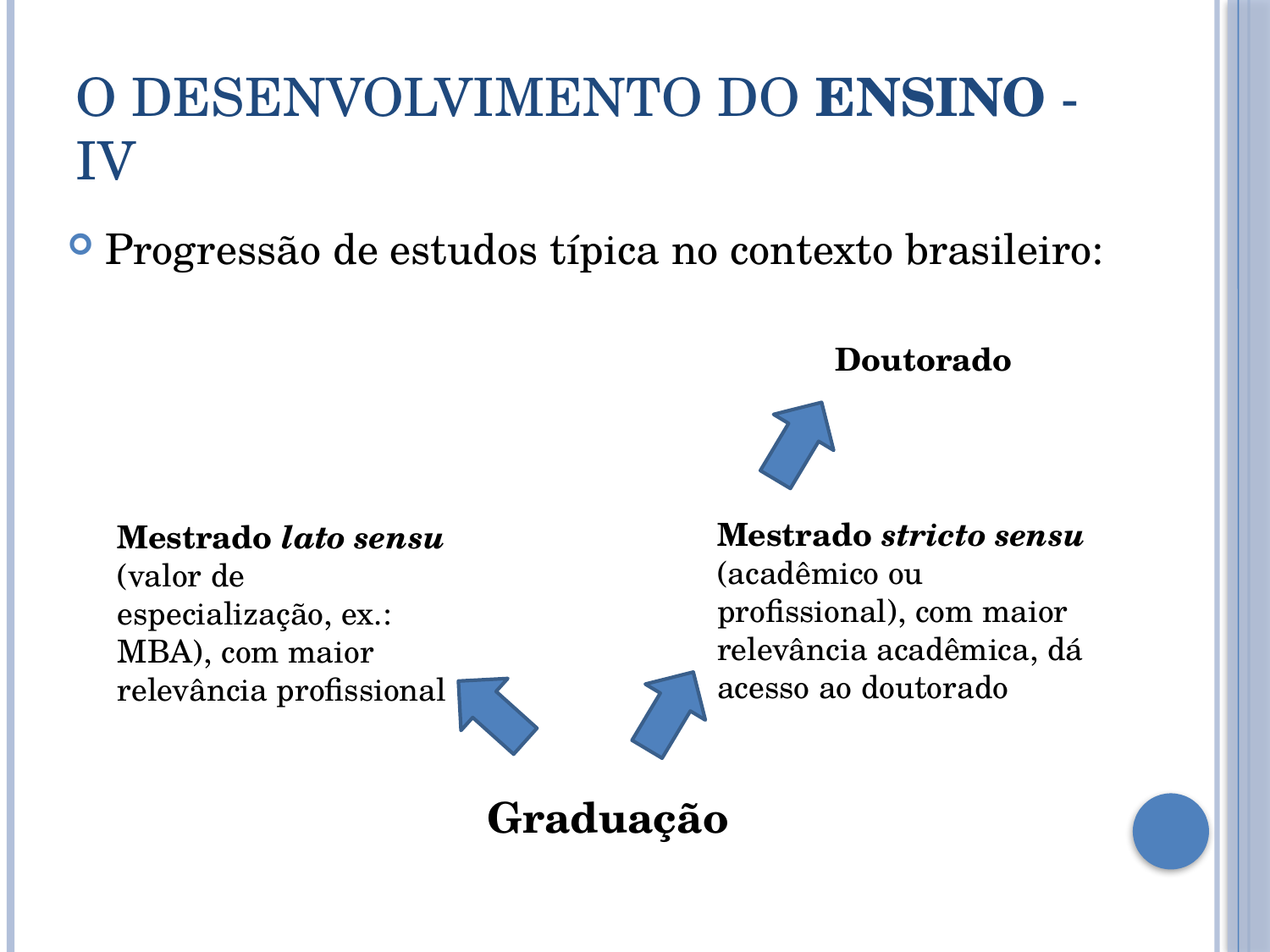

# O desenvolvimento do ensino - IV
Progressão de estudos típica no contexto brasileiro:
Doutorado

Mestrado stricto sensu
(acadêmico ou profissional), com maior relevância acadêmica, dá acesso ao doutorado
Mestrado lato sensu
(valor de especialização, ex.: MBA), com maior relevância profissional

Graduação